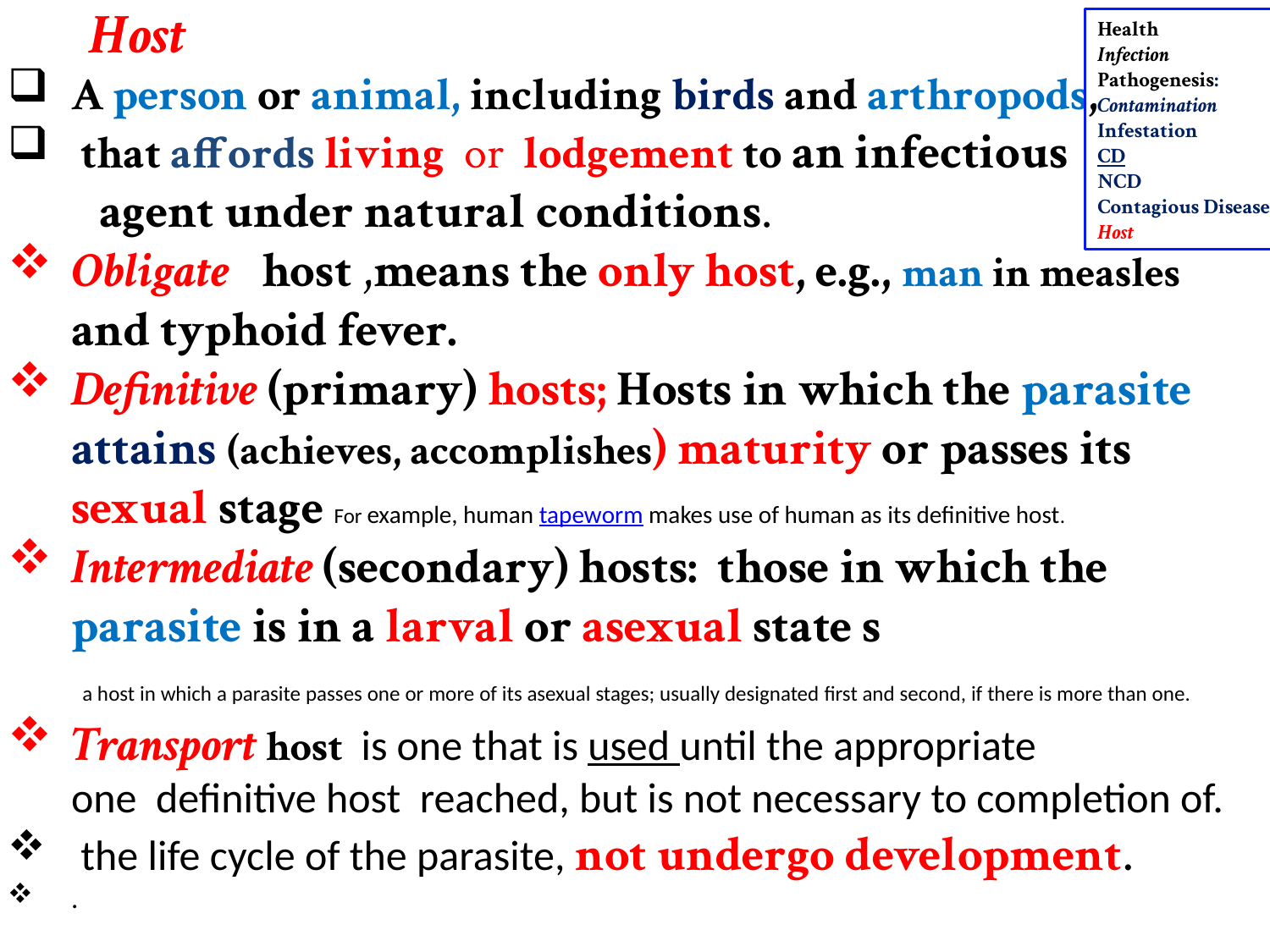

Host
A person or animal, including birds and arthropods,
 that affords living  or  lodgement to an infectious
         agent under natural conditions.
Obligate   host ,means the only host, e.g., man in measles and typhoid fever.
Definitive (primary) hosts; Hosts in which the parasite attains (achieves, accomplishes) maturity or passes its sexual stage For example, human tapeworm makes use of human as its definitive host.
Intermediate (secondary) hosts:  those in which the parasite is in a larval or asexual state s  a host in which a parasite passes one or more of its asexual stages; usually designated first and second, if there is more than one.
Transport host  is one that is used until the appropriate one  definitive host  reached, but is not necessary to completion of.
 the life cycle of the parasite, not undergo development.
.
Health
Infection
Pathogenesis:
Contamination
Infestation
CD
NCD
Contagious Disease
Host